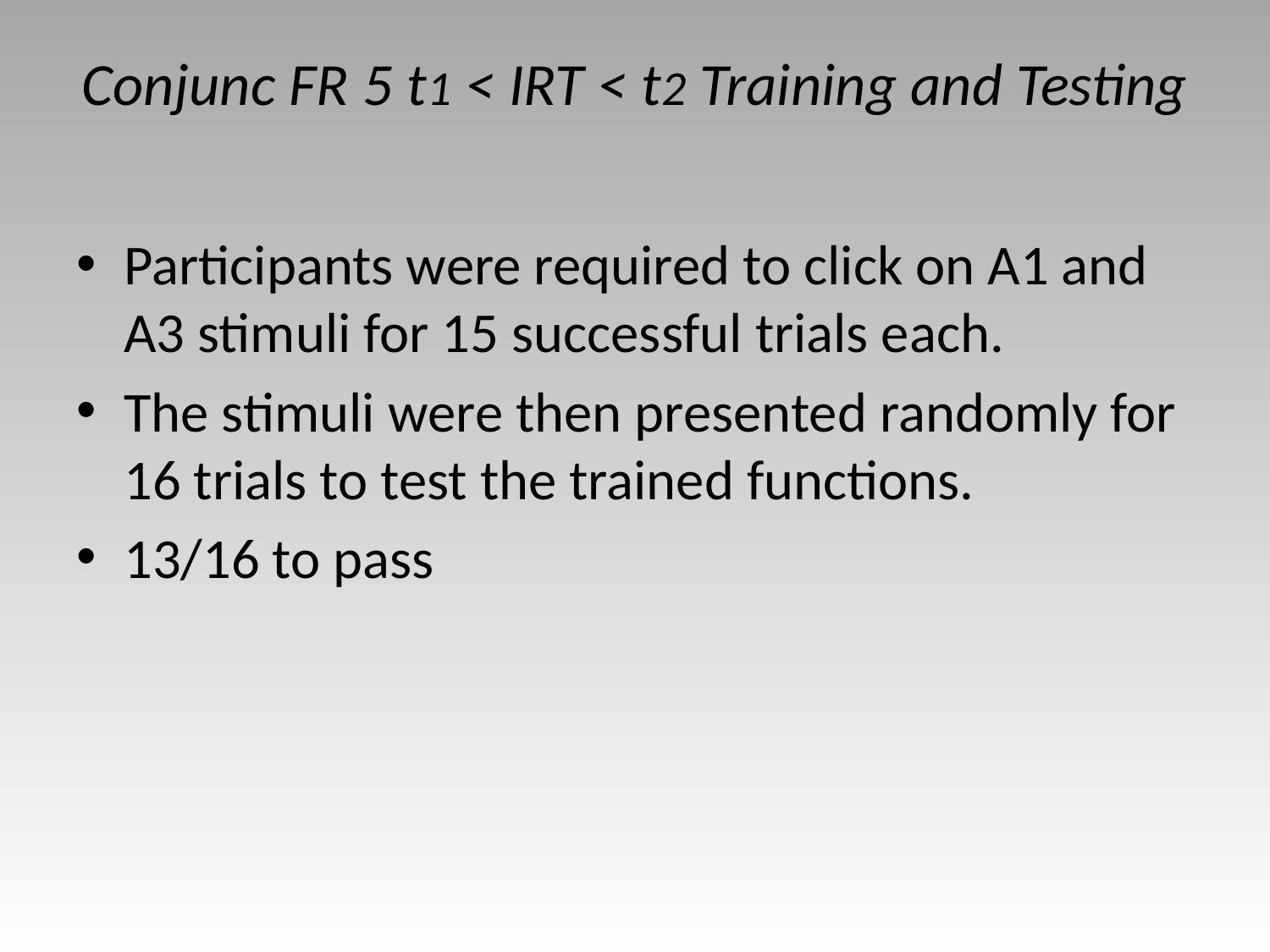

# Conjunc FR 5 t1 < IRT < t2 Training and Testing
Participants were required to click on A1 and A3 stimuli for 15 successful trials each.
The stimuli were then presented randomly for 16 trials to test the trained functions.
13/16 to pass